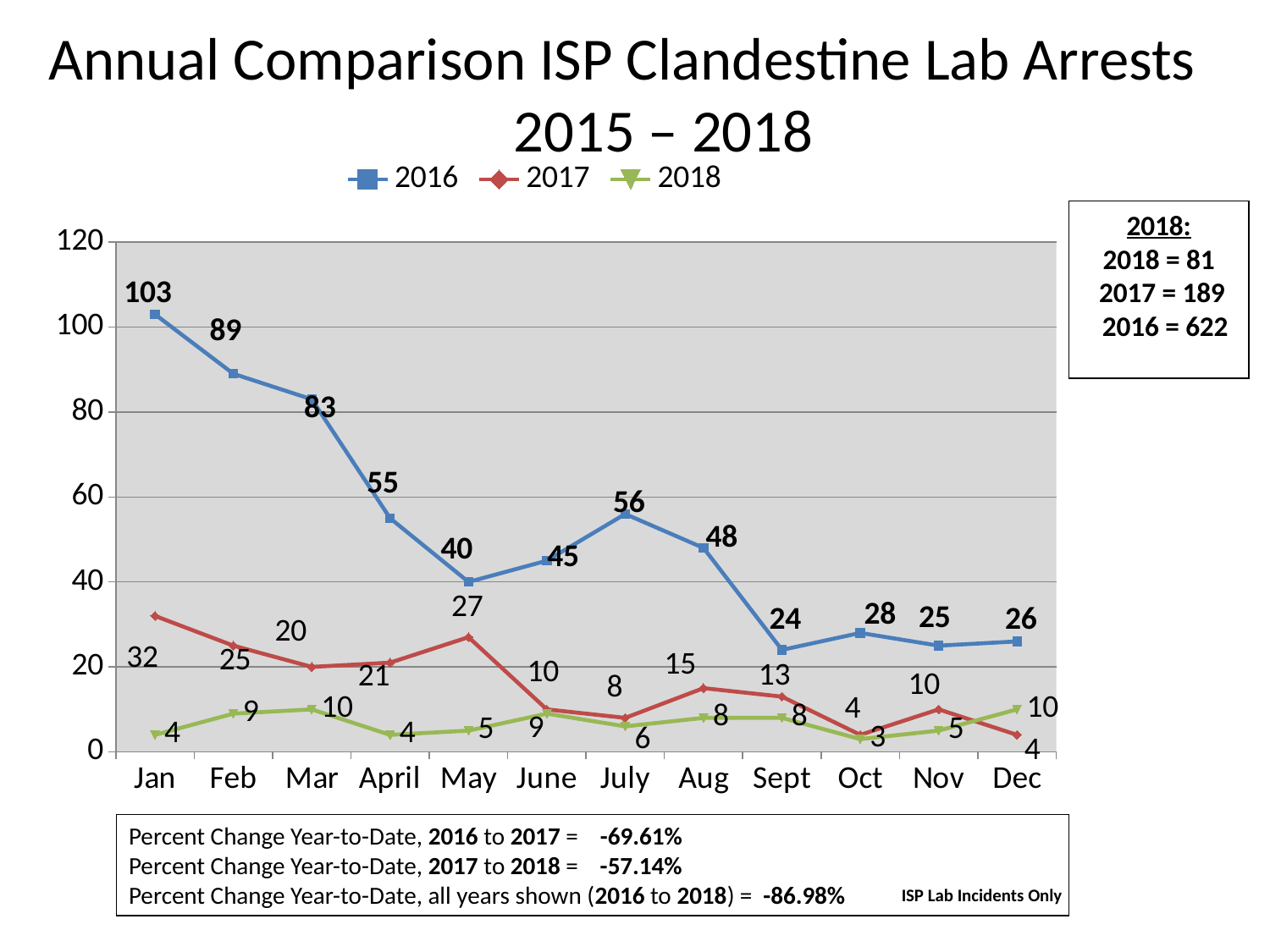

# Annual Comparison ISP Clandestine Lab Arrests       2015 – 2018

### Chart

| Category | 2016 | 2017 | 2018 |
|---|---|---|---|
| Jan | 103.0 | 32.0 | 4.0 |
| Feb | 89.0 | 25.0 | 9.0 |
| Mar | 83.0 | 20.0 | 10.0 |
| April | 55.0 | 21.0 | 4.0 |
| May | 40.0 | 27.0 | 5.0 |
| June | 45.0 | 10.0 | 9.0 |
| July | 56.0 | 8.0 | 6.0 |
| Aug | 48.0 | 15.0 | 8.0 |
| Sept | 24.0 | 13.0 | 8.0 |
| Oct | 28.0 | 4.0 | 3.0 |
| Nov | 25.0 | 10.0 | 5.0 |
| Dec | 26.0 | 4.0 | 10.0 |
2018:
2018 = 81
  2017 = 189
  2016 = 622

Percent Change Year-to-Date, 2016 to 2017 =    -69.61%
Percent Change Year-to-Date, 2017 to 2018 =    -57.14%
Percent Change Year-to-Date, all years shown (2016 to 2018) =  -86.98%
ISP Lab Incidents Only